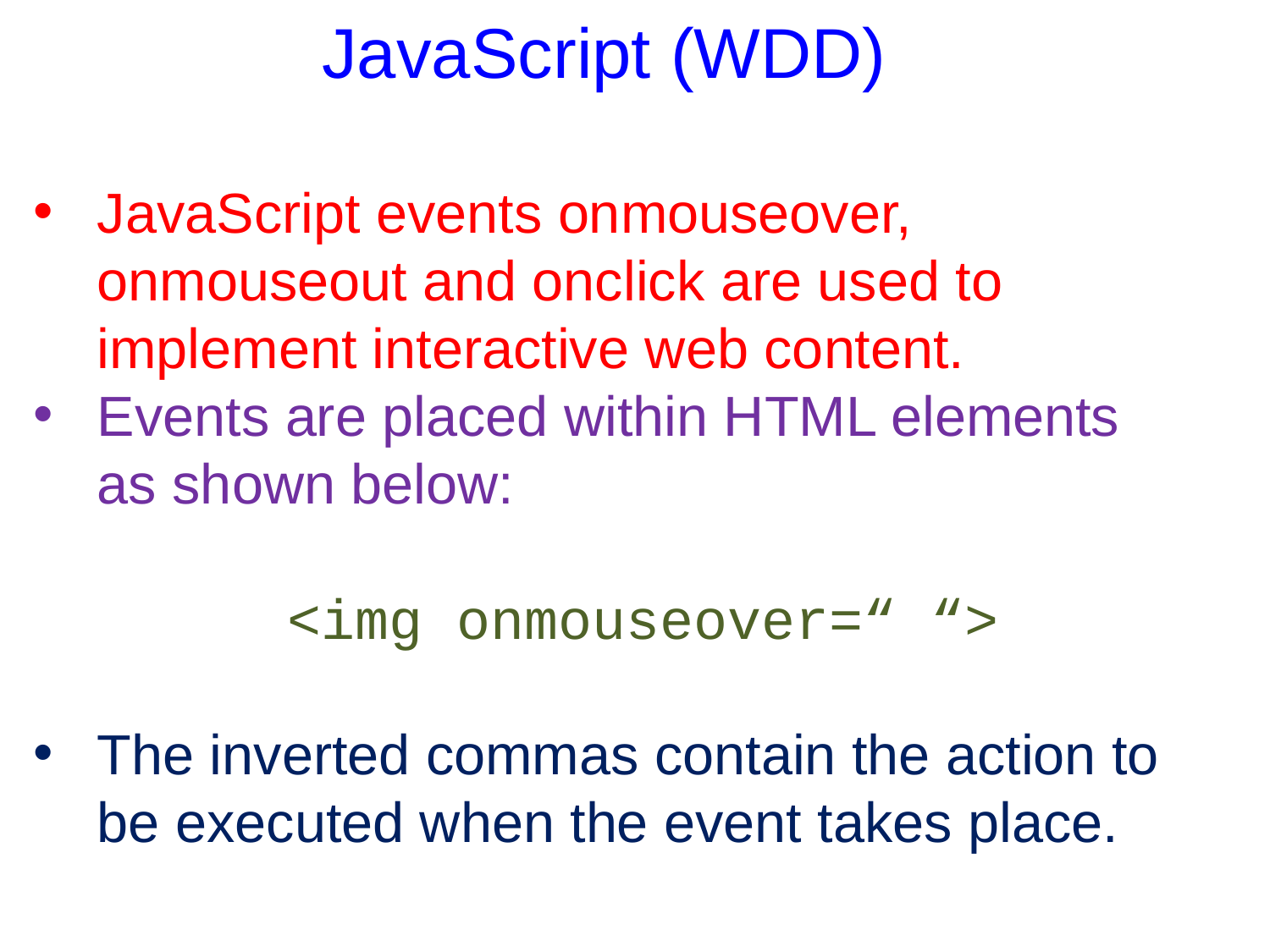

JavaScript (WDD)

JavaScript events onmouseover, onmouseout and onclick are used to implement interactive web content.
Events are placed within HTML elements as shown below:

		<img onmouseover=“ “>

The inverted commas contain the action to be executed when the event takes place.